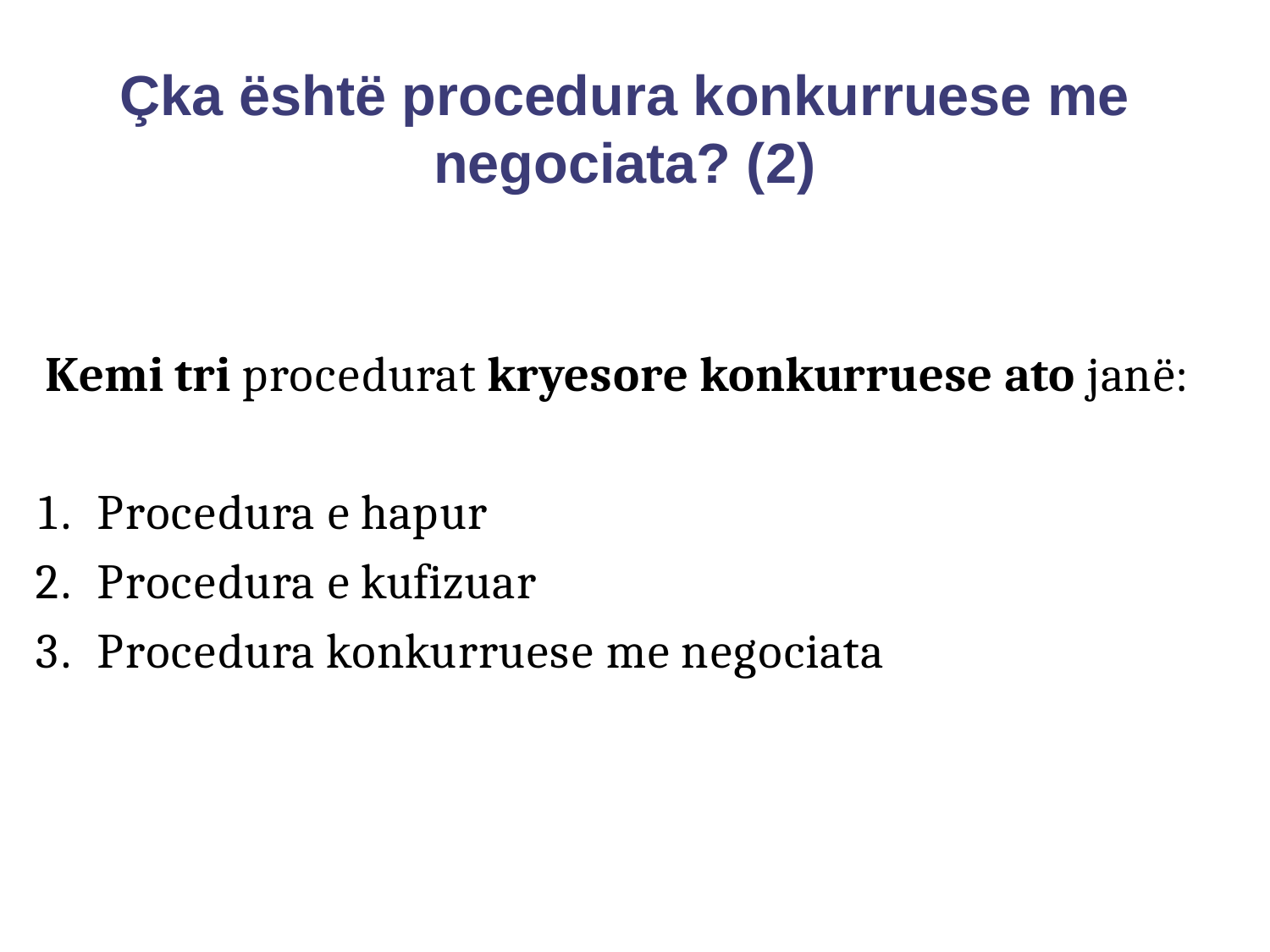

Çka është procedura konkurruese me negociata? (2)

 Kemi tri procedurat kryesore konkurruese ato janë:

Procedura e hapur
Procedura e kufizuar
Procedura konkurruese me negociata

19